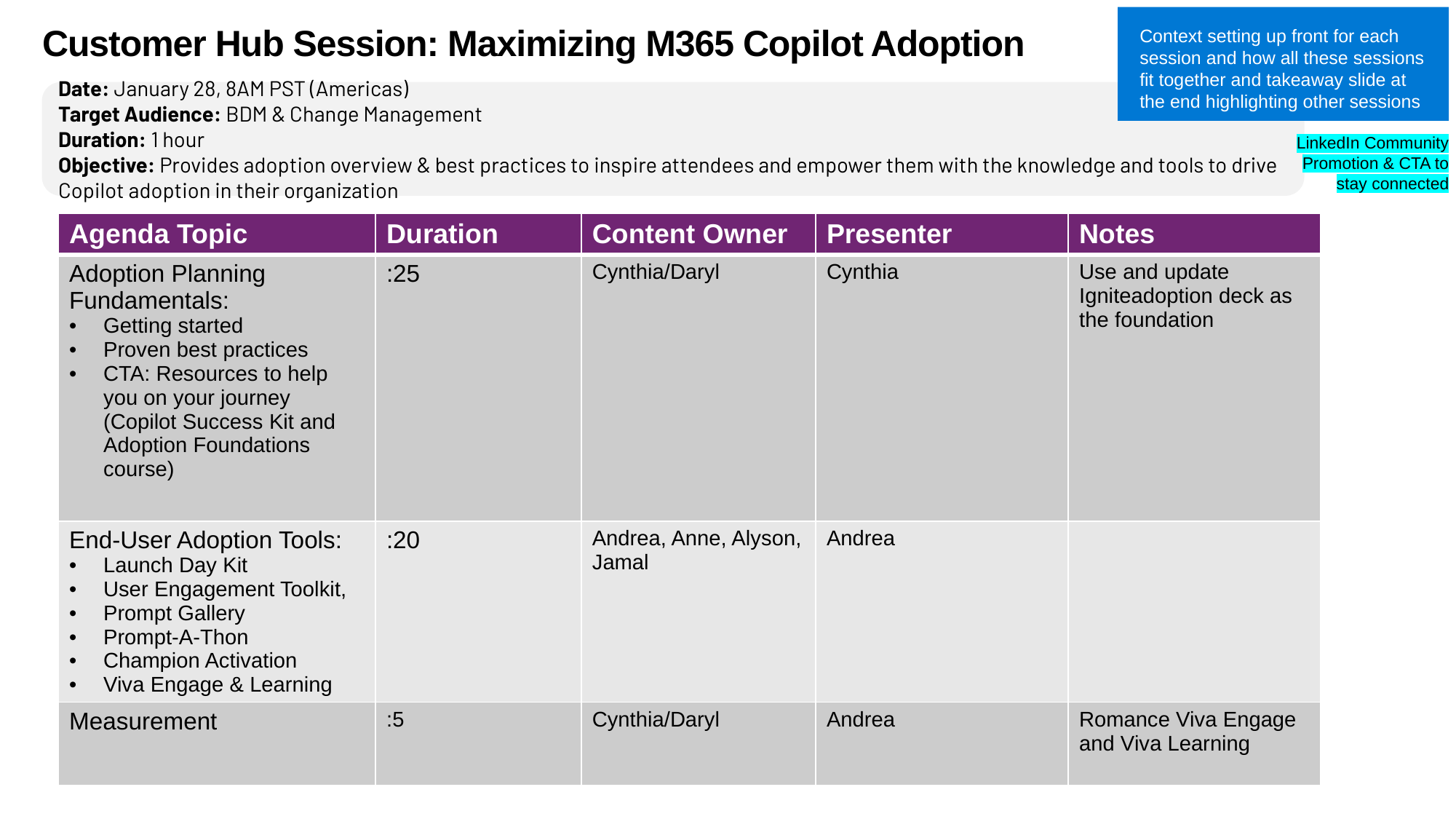

# Customer Hub Session: Maximizing M365 Copilot Adoption
Context setting up front for each session and how all these sessions fit together and takeaway slide at the end highlighting other sessions
Date: January 28, 8AM PST (Americas)
Target Audience: BDM & Change Management
Duration: 1 hour
Objective: Provides adoption overview & best practices to inspire attendees and empower them with the knowledge and tools to drive Copilot adoption in their organization
LinkedIn Community Promotion & CTA to stay connected
| Agenda Topic | Duration | Content Owner | Presenter | Notes |
| --- | --- | --- | --- | --- |
| Adoption Planning Fundamentals: Getting started Proven best practices CTA: Resources to help you on your journey (Copilot Success Kit and Adoption Foundations course) | :25 | Cynthia/Daryl | Cynthia | Use and update Igniteadoption deck as the foundation |
| End-User Adoption Tools: Launch Day Kit User Engagement Toolkit, Prompt Gallery Prompt-A-Thon Champion Activation Viva Engage & Learning | :20 | Andrea, Anne, Alyson, Jamal | Andrea |  |
| Measurement | :5 | Cynthia/Daryl | Andrea | Romance Viva Engage and Viva Learning |